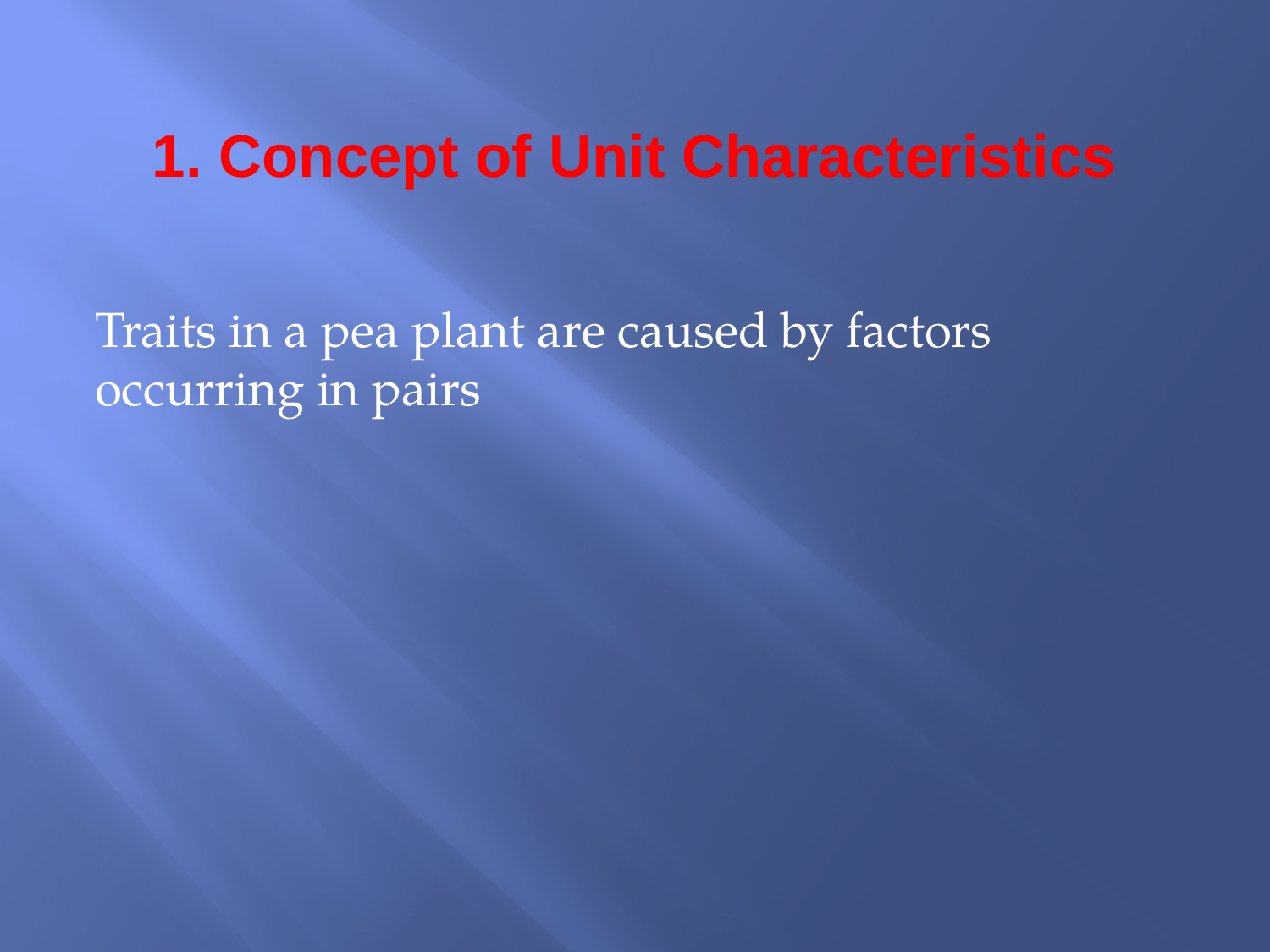

# 1. Concept of Unit Characteristics

Traits in a pea plant are caused by factors occurring in pairs